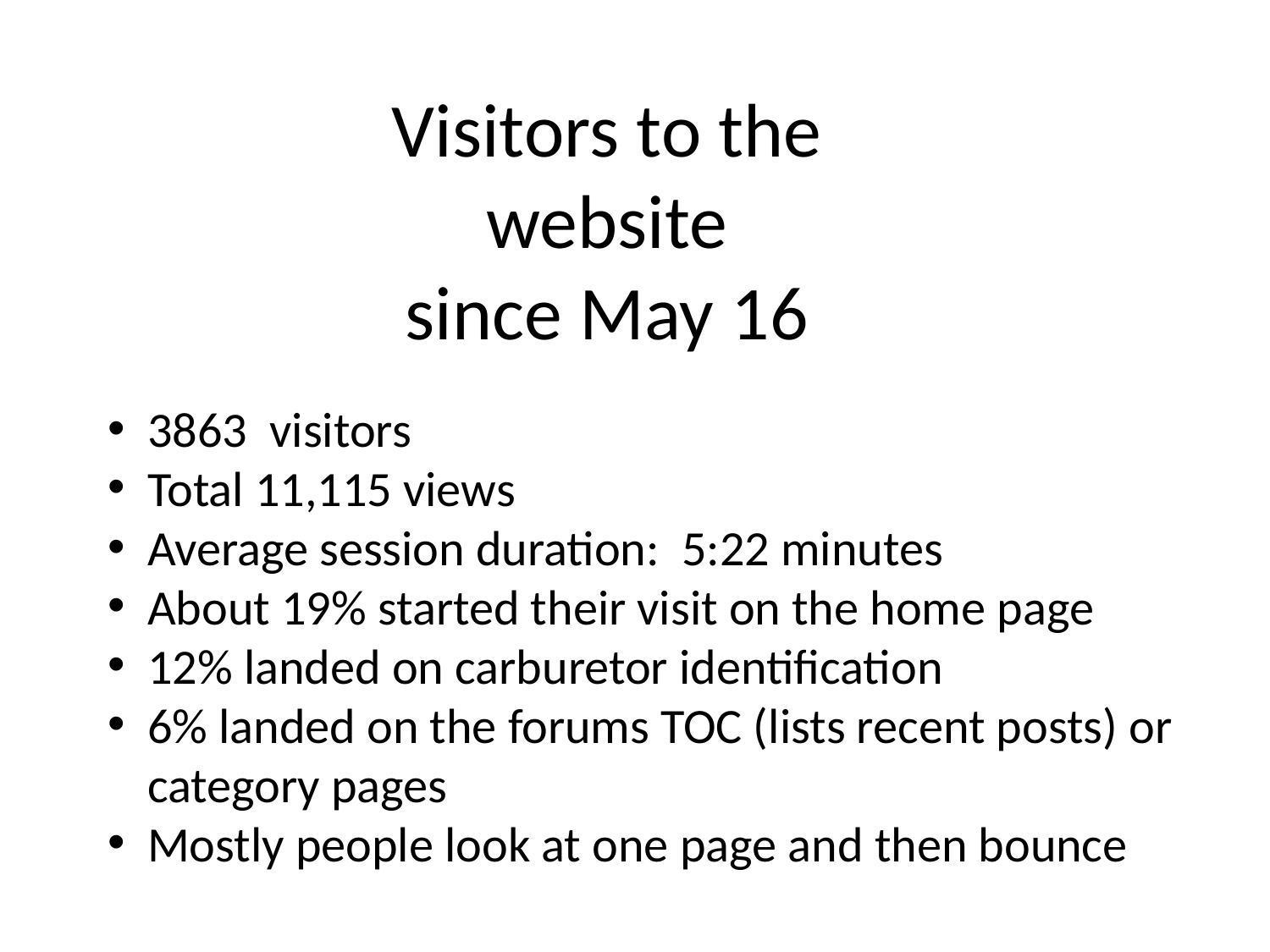

# Visitors to the website since May 16
3863  visitors
Total 11,115 views
Average session duration:  5:22 minutes
About 19% started their visit on the home page
12% landed on carburetor identification
6% landed on the forums TOC (lists recent posts) or category pages
Mostly people look at one page and then bounce